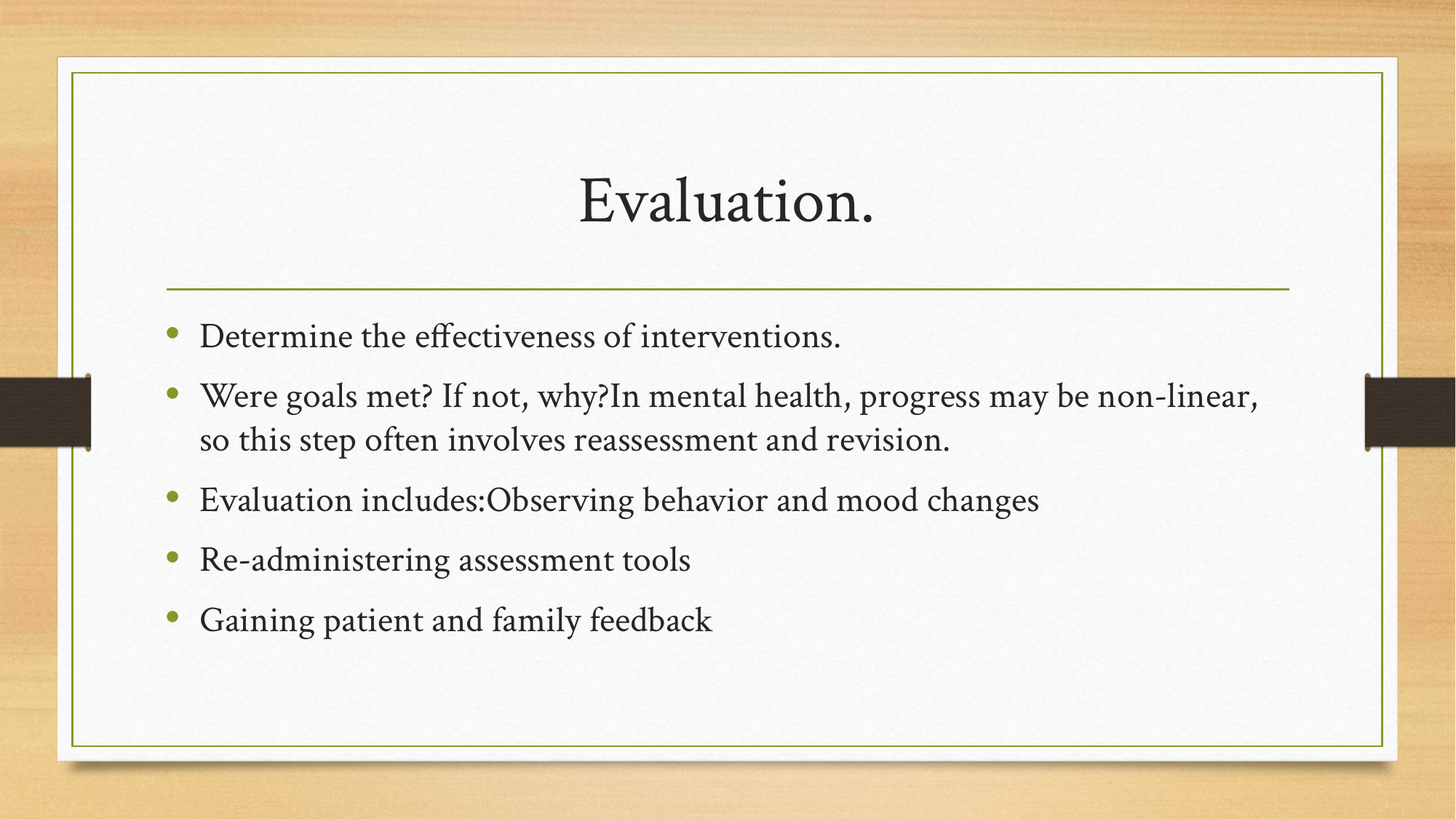

# Evaluation.
Determine the effectiveness of interventions.
Were goals met? If not, why?In mental health, progress may be non-linear, so this step often involves reassessment and revision.
Evaluation includes:Observing behavior and mood changes
Re-administering assessment tools
Gaining patient and family feedback